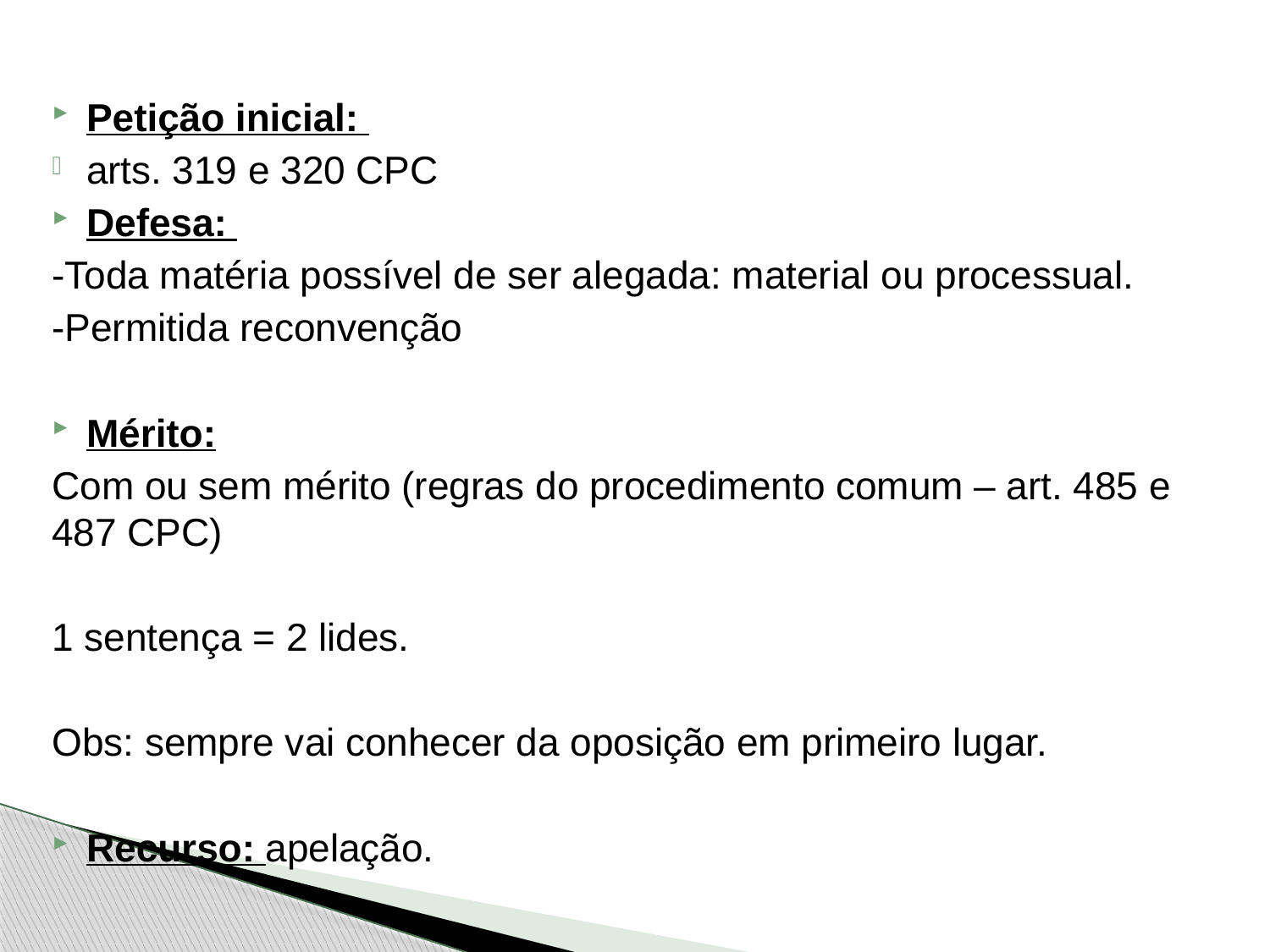

#
Petição inicial:
arts. 319 e 320 CPC
Defesa:
-Toda matéria possível de ser alegada: material ou processual.
-Permitida reconvenção

Mérito:
Com ou sem mérito (regras do procedimento comum – art. 485 e 487 CPC)

1 sentença = 2 lides.

Obs: sempre vai conhecer da oposição em primeiro lugar.

Recurso: apelação.